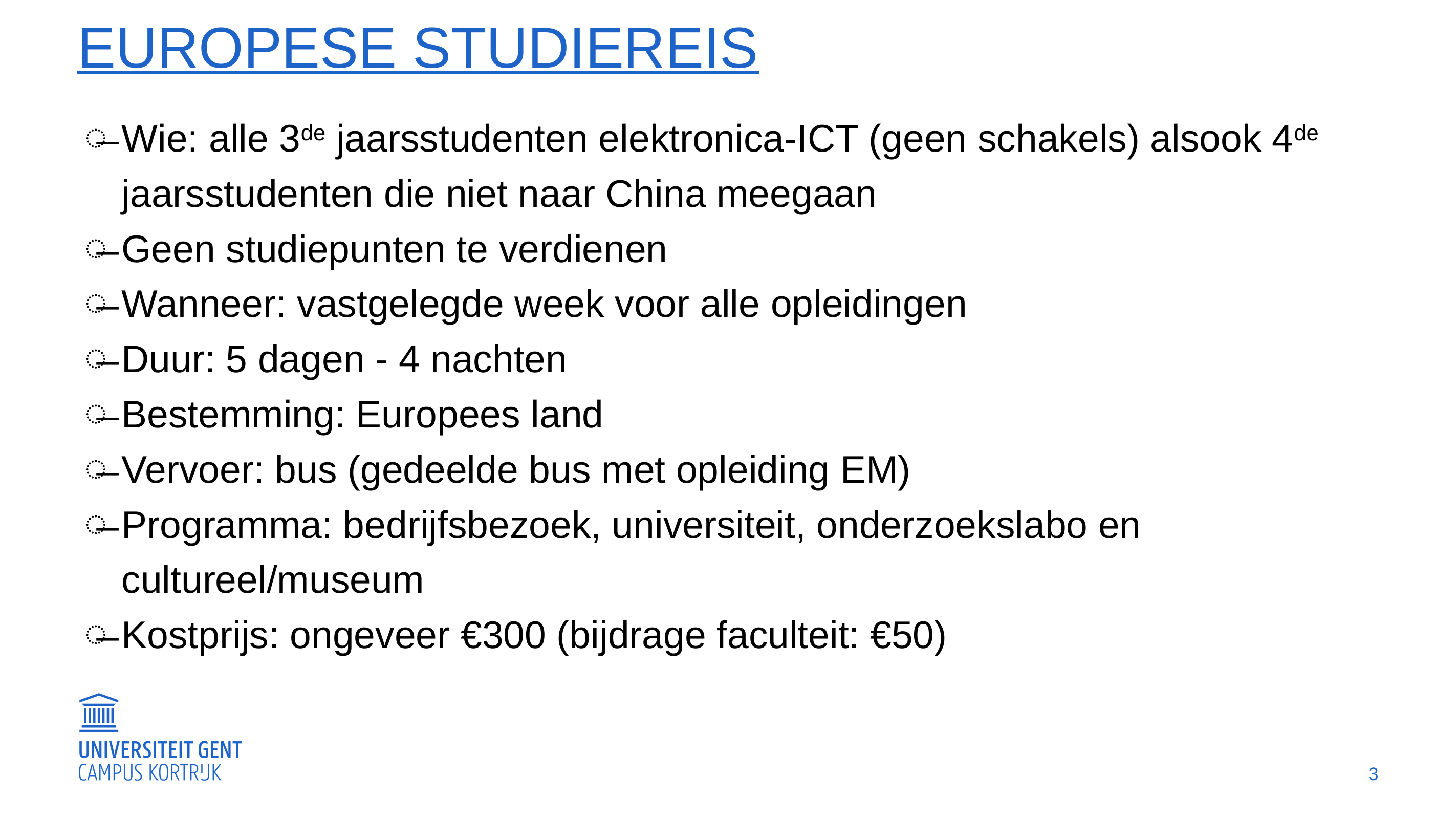

# Europese studiereis
Wie: alle 3de jaarsstudenten elektronica-ICT (geen schakels) alsook 4de jaarsstudenten die niet naar China meegaan
Geen studiepunten te verdienen
Wanneer: vastgelegde week voor alle opleidingen
Duur: 5 dagen - 4 nachten
Bestemming: Europees land
Vervoer: bus (gedeelde bus met opleiding EM)
Programma: bedrijfsbezoek, universiteit, onderzoekslabo en cultureel/museum
Kostprijs: ongeveer €300 (bijdrage faculteit: €50)

3